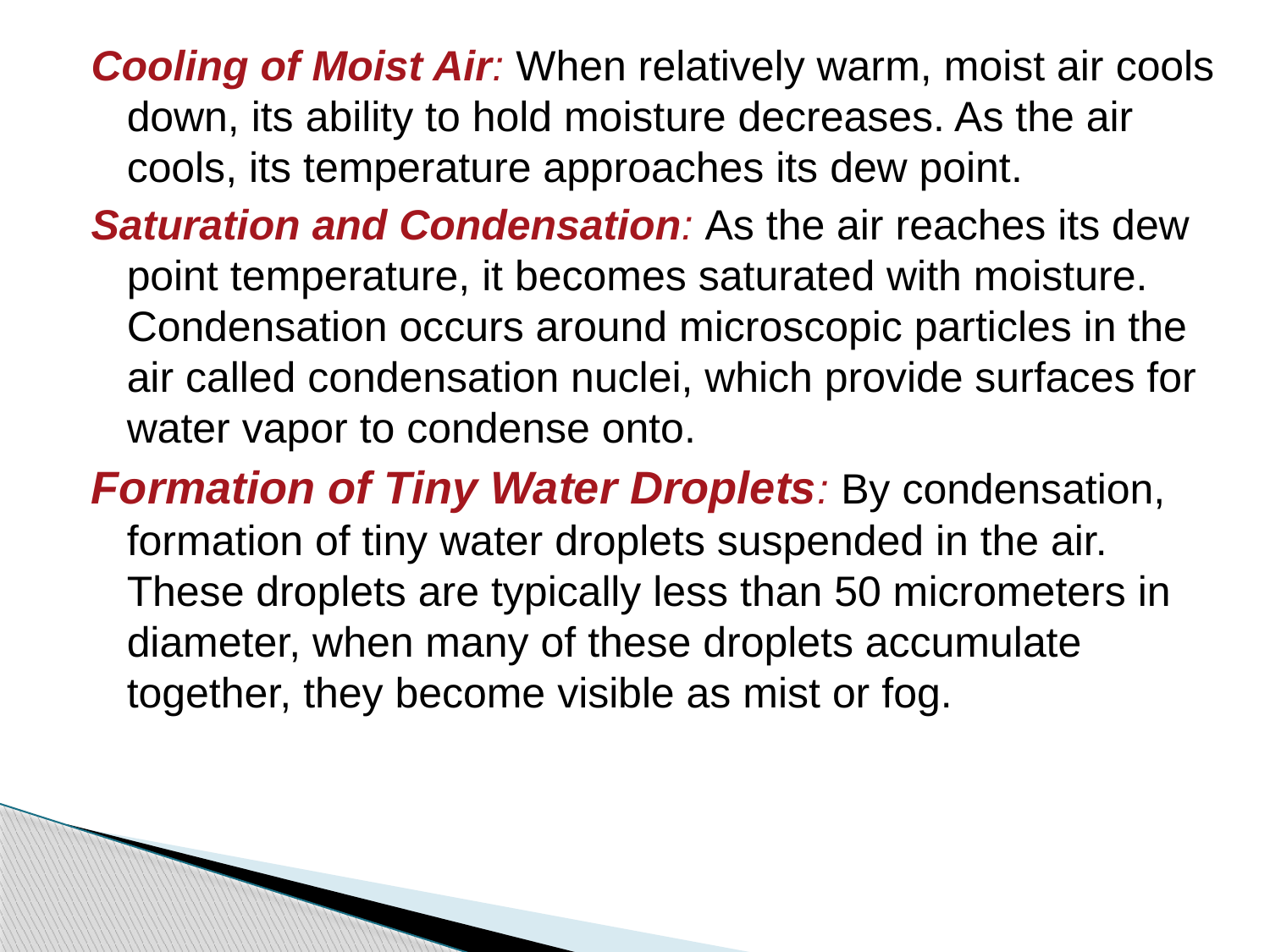

Cooling of Moist Air: When relatively warm, moist air cools down, its ability to hold moisture decreases. As the air cools, its temperature approaches its dew point.
Saturation and Condensation: As the air reaches its dew point temperature, it becomes saturated with moisture. Condensation occurs around microscopic particles in the air called condensation nuclei, which provide surfaces for water vapor to condense onto.
Formation of Tiny Water Droplets: By condensation, formation of tiny water droplets suspended in the air. These droplets are typically less than 50 micrometers in diameter, when many of these droplets accumulate together, they become visible as mist or fog.